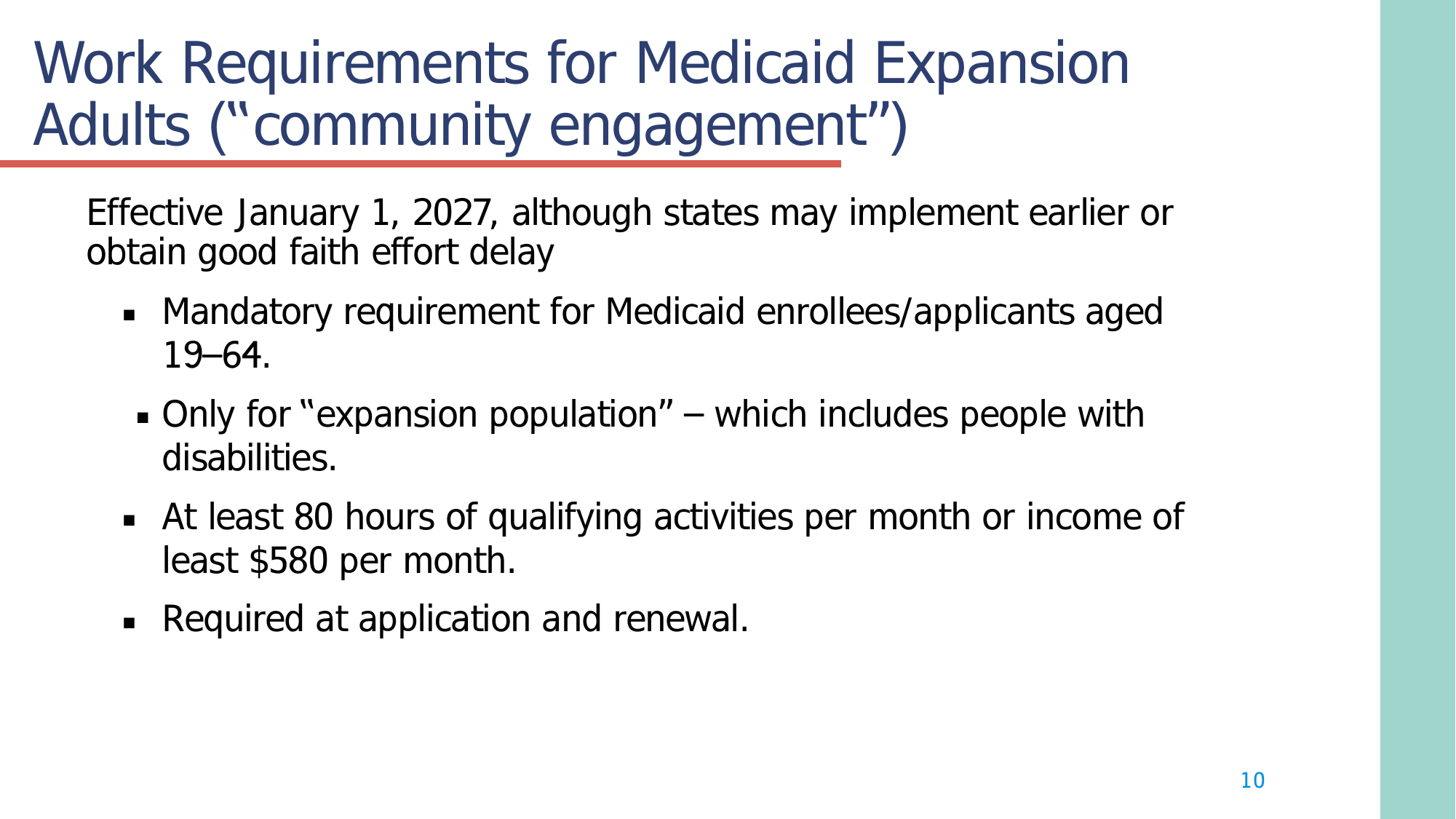

# Work Requirements for Medicaid Expansion Adults (“community engagement”)
Effective January 1, 2027, although states may implement earlier or obtain good faith effort delay
Mandatory requirement for Medicaid enrollees/applicants aged 19⁠–⁠64.
Only for “expansion population” – which includes people with disabilities.
At least 80 hours of qualifying activities per month or income of least $580 per month.
Required at application and renewal.

10